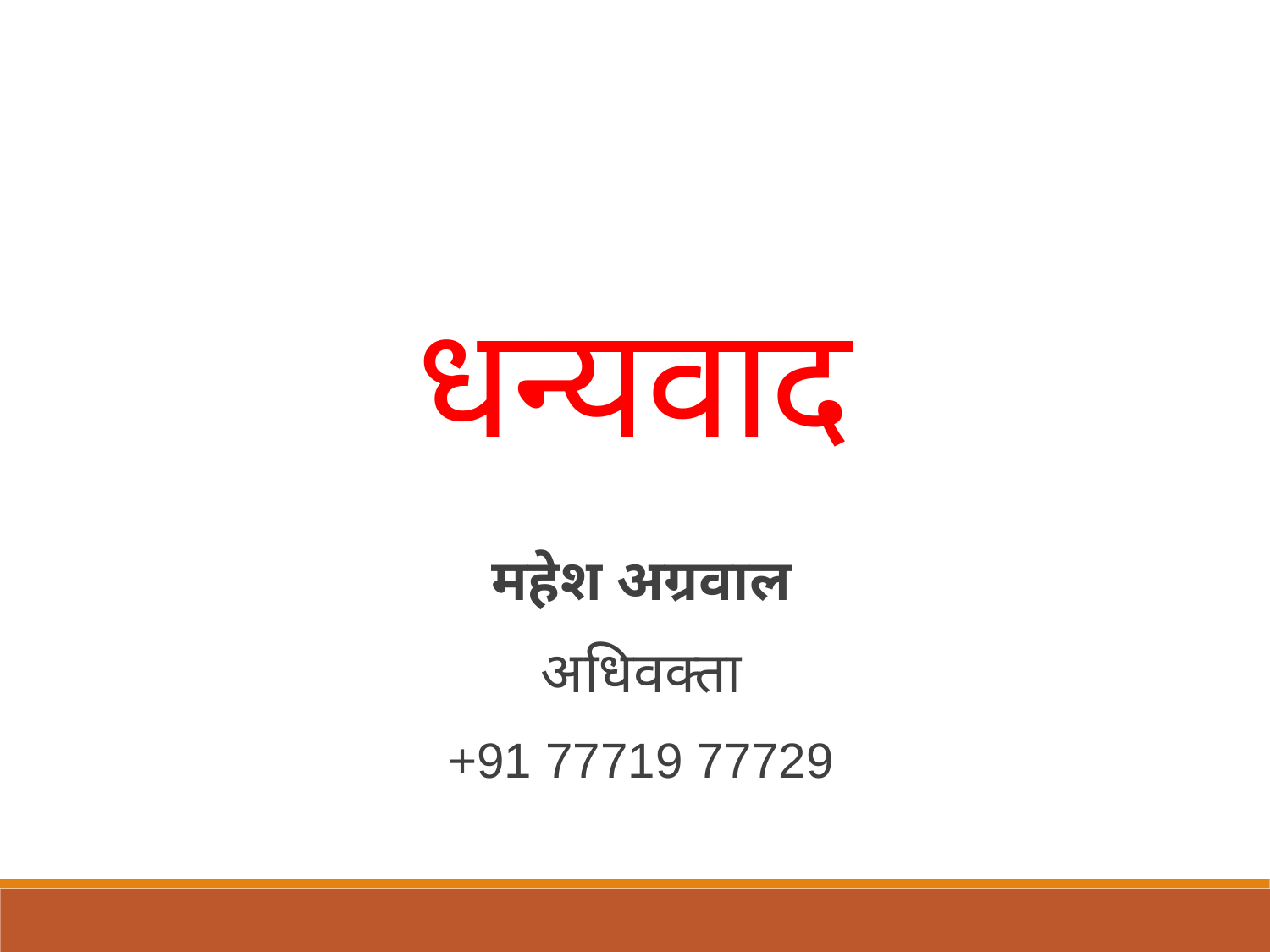

धन्यवाद
महेश अग्रवाल
अधिवक्ता
+91 77719 77729